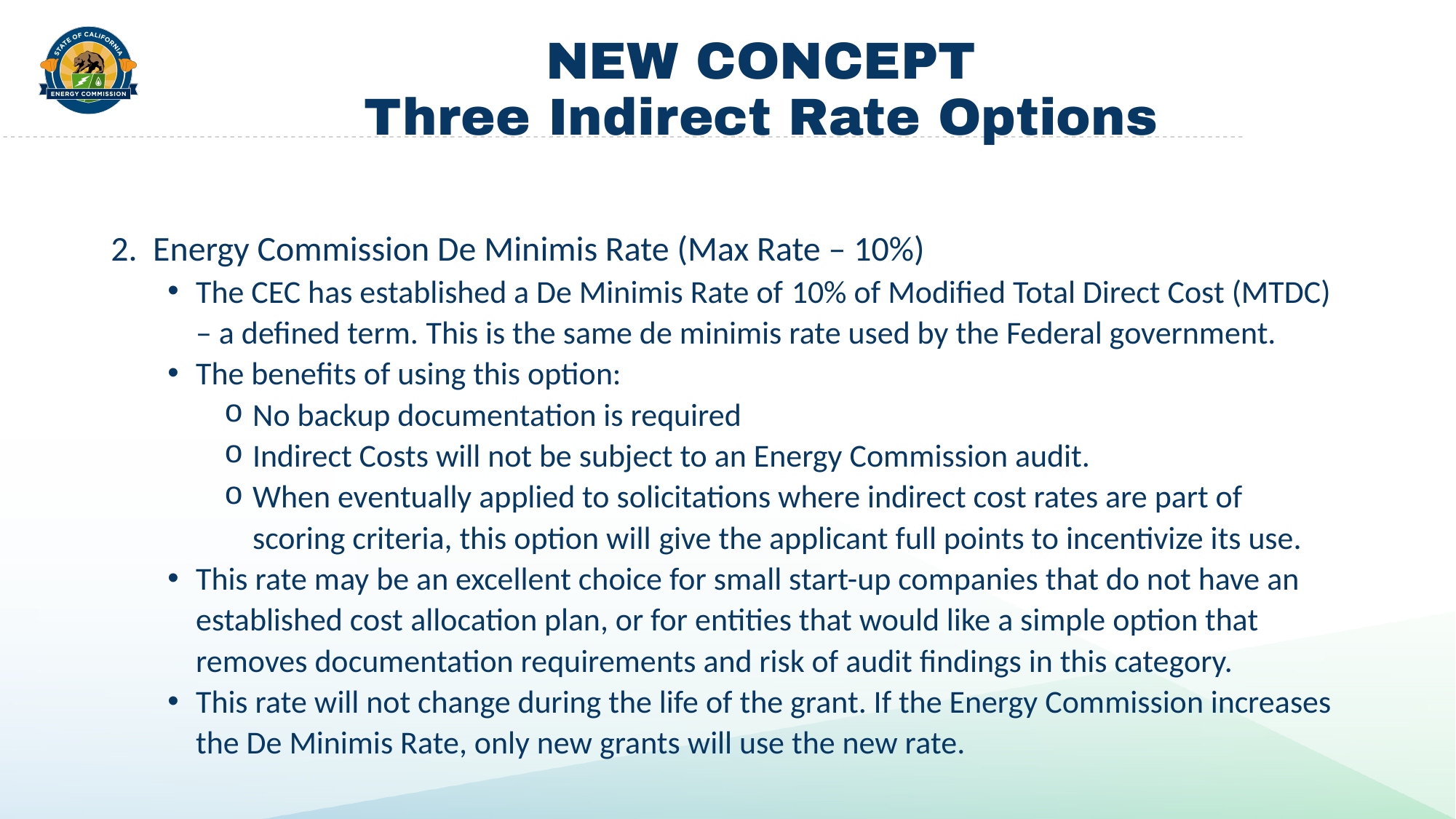

# NEW CONCEPT Three Indirect Rate Options
2.  Energy Commission De Minimis Rate (Max Rate – 10%)
The CEC has established a De Minimis Rate of 10% of Modified Total Direct Cost (MTDC) – a defined term. This is the same de minimis rate used by the Federal government.
The benefits of using this option:
No backup documentation is required
Indirect Costs will not be subject to an Energy Commission audit.
When eventually applied to solicitations where indirect cost rates are part of scoring criteria, this option will give the applicant full points to incentivize its use.
This rate may be an excellent choice for small start-up companies that do not have an established cost allocation plan, or for entities that would like a simple option that removes documentation requirements and risk of audit findings in this category.
This rate will not change during the life of the grant. If the Energy Commission increases the De Minimis Rate, only new grants will use the new rate.